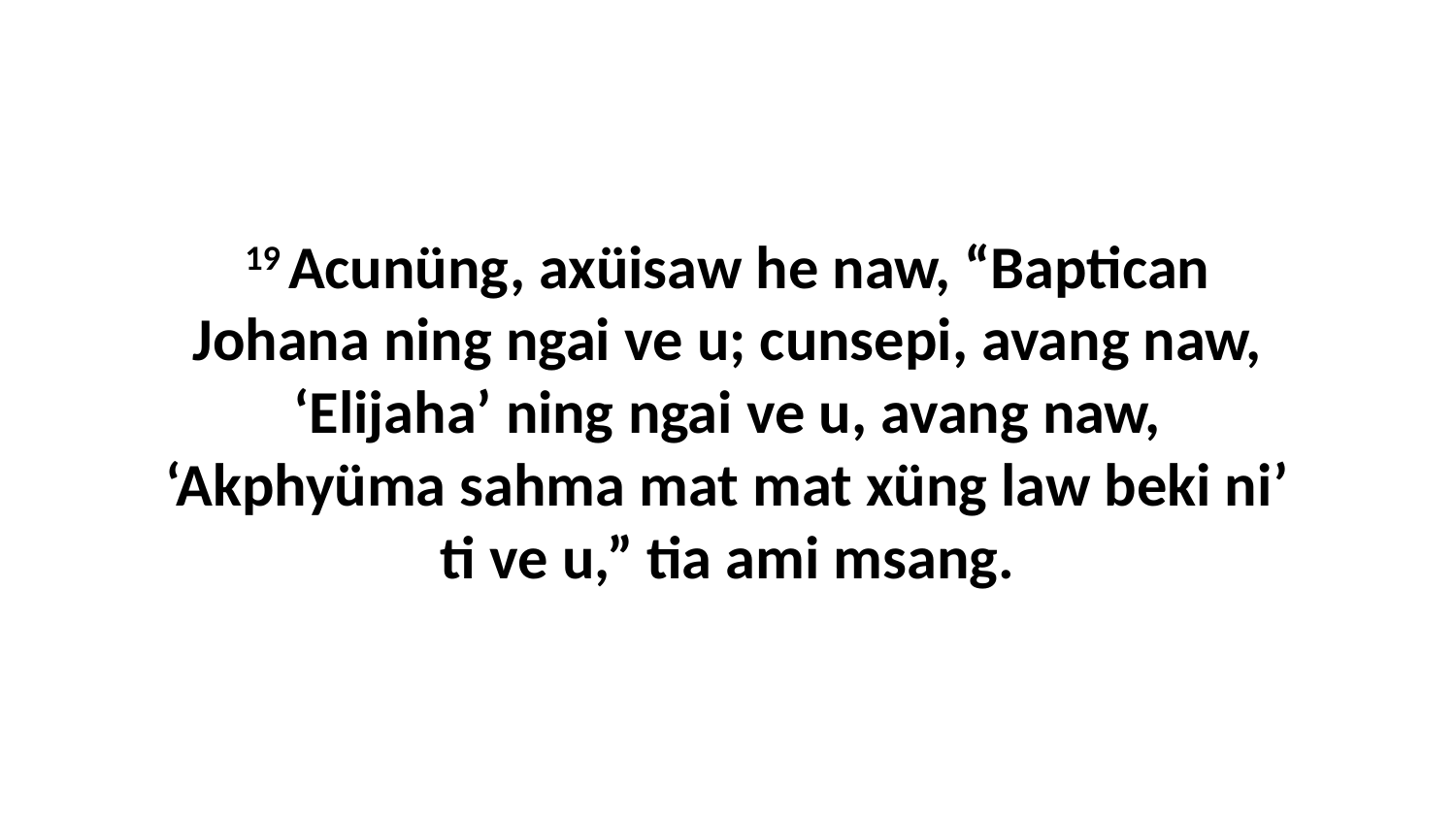

19 Acunüng, axüisaw he naw, “Baptican Johana ning ngai ve u; cunsepi, avang naw, ‘Elijaha’ ning ngai ve u, avang naw, ‘Akphyüma sahma mat mat xüng law beki ni’ ti ve u,” tia ami msang.